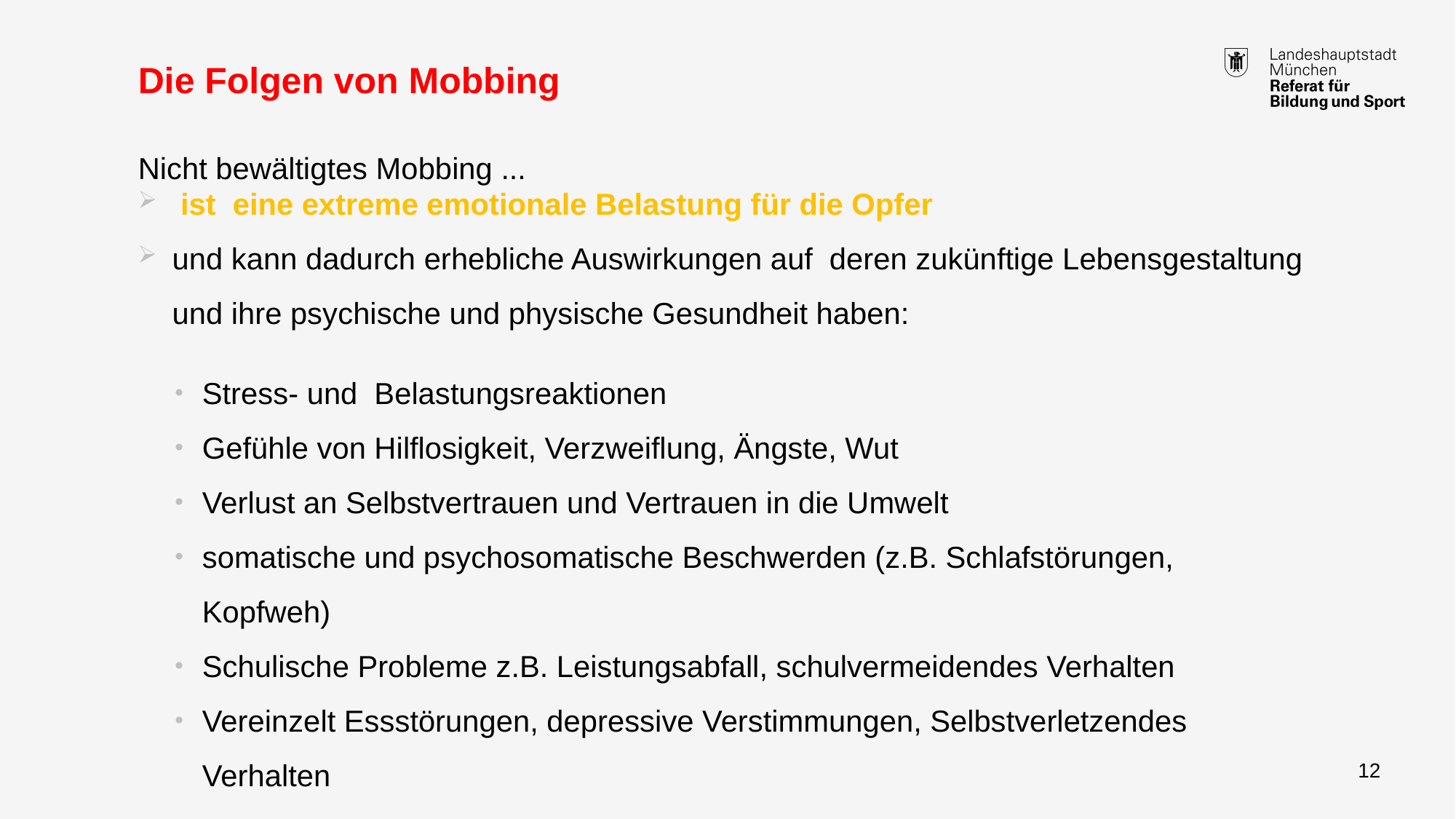

Die Folgen von Mobbing

 ist  eine extreme emotionale Belastung für die Opfer
und kann dadurch erhebliche Auswirkungen auf  deren zukünftige Lebensgestaltung und ihre psychische und physische Gesundheit haben:
Nicht bewältigtes Mobbing ...
Stress- und  Belastungsreaktionen
Gefühle von Hilflosigkeit, Verzweiflung, Ängste, Wut
Verlust an Selbstvertrauen und Vertrauen in die Umwelt
somatische und psychosomatische Beschwerden (z.B. Schlafstörungen, Kopfweh)
Schulische Probleme z.B. Leistungsabfall, schulvermeidendes Verhalten
Vereinzelt Essstörungen, depressive Verstimmungen, Selbstverletzendes Verhalten

12